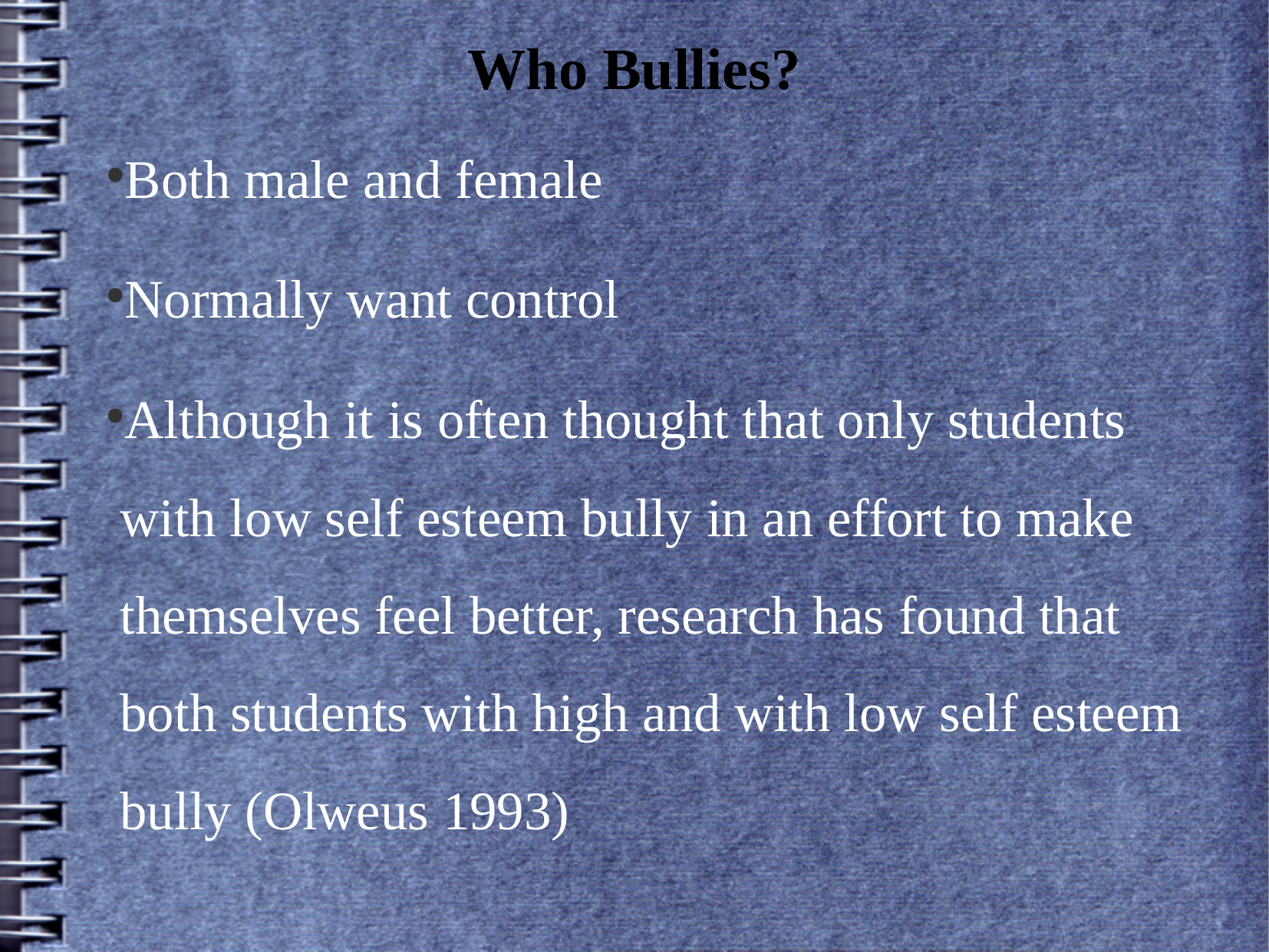

Who Bullies?
Both male and female
Normally want control
Although it is often thought that only students with low self esteem bully in an effort to make themselves feel better, research has found that both students with high and with low self esteem bully (Olweus 1993)